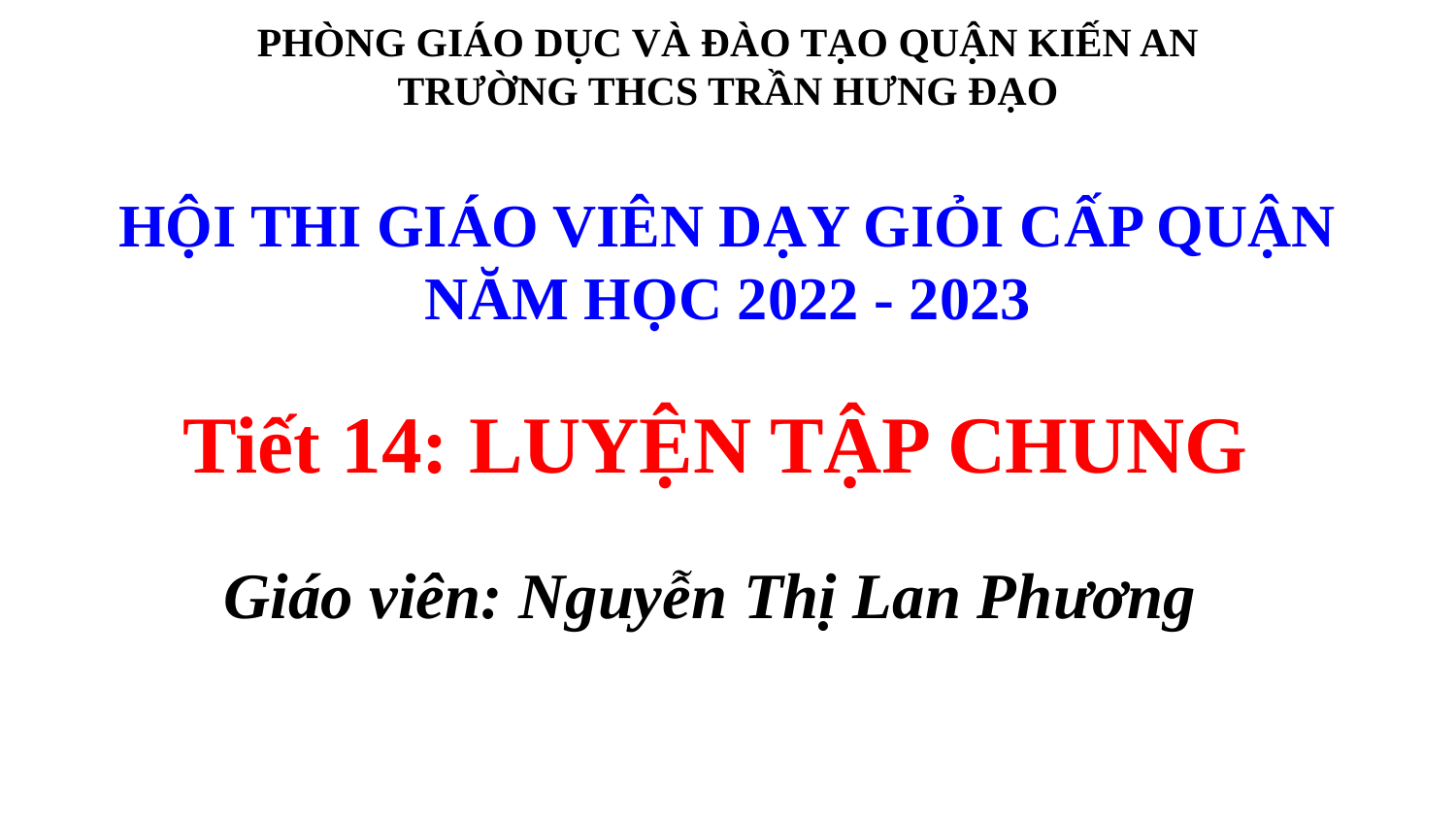

PHÒNG GIÁO DỤC VÀ ĐÀO TẠO QUẬN KIẾN AN
TRƯỜNG THCS TRẦN HƯNG ĐẠO
HỘI THI GIÁO VIÊN DẠY GIỎI CẤP QUẬN
NĂM HỌC 2022 - 2023
Tiết 14: LUYỆN TẬP CHUNG
Giáo viên: Nguyễn Thị Lan Phương